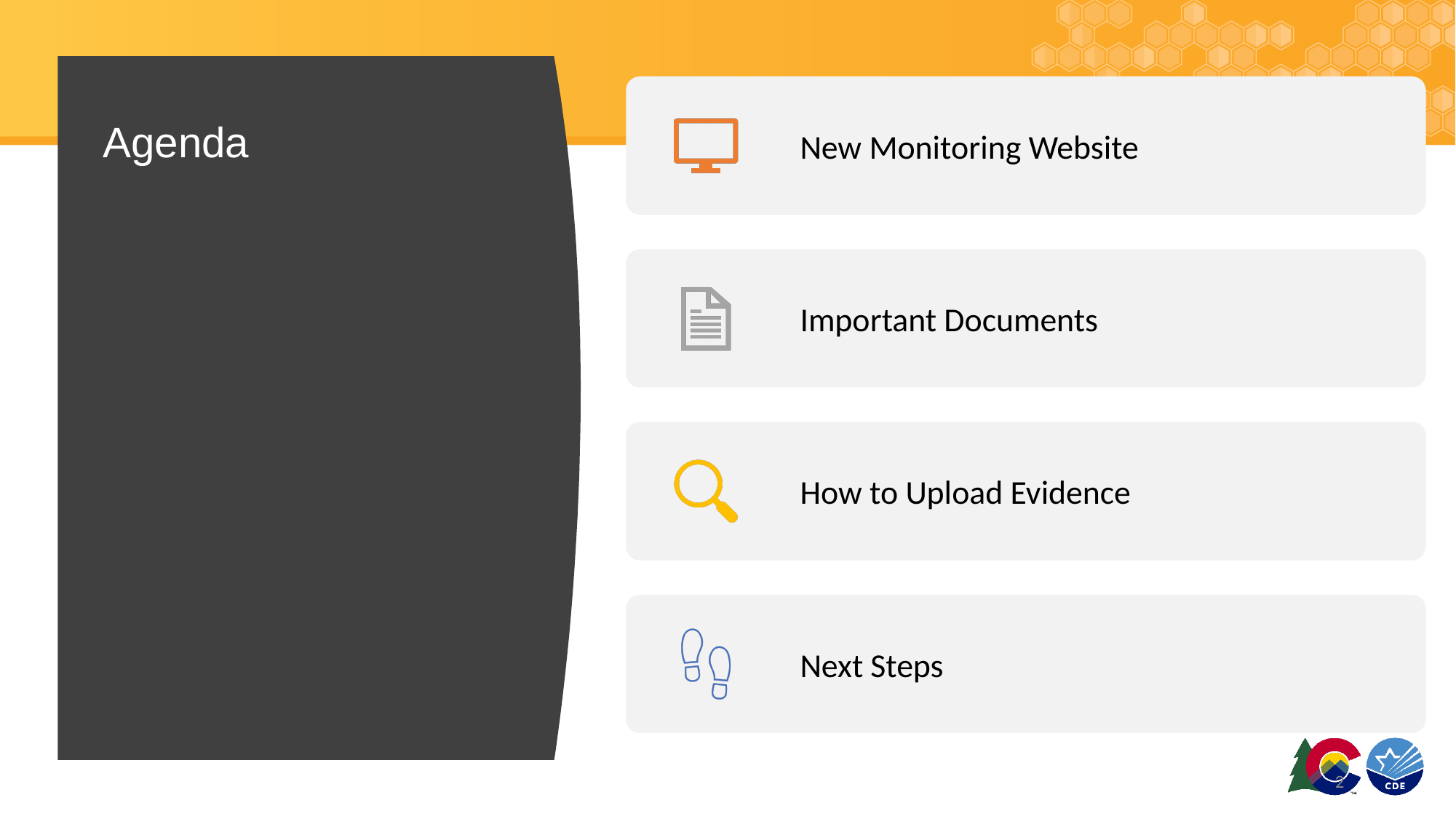

New Monitoring Website
Important Documents
How to Upload Evidence
Next Steps
# Agenda
2